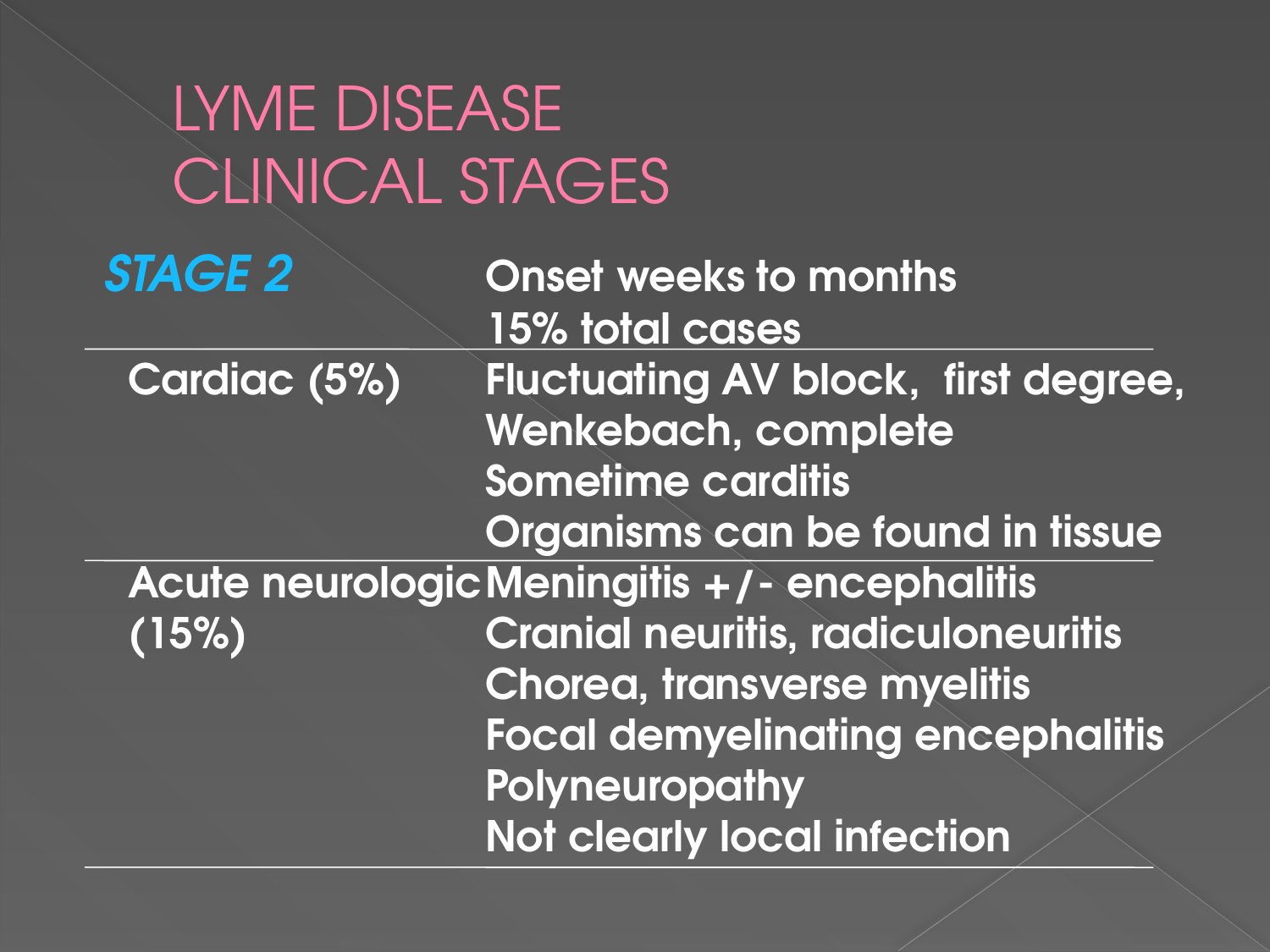

# LYME DISEASE CLINICAL STAGES
STAGE 2		Onset weeks to months
			15% total cases
  Cardiac (5%)	Fluctuating AV block,  first degree,
			Wenkebach, complete
			Sometime carditis
			Organisms can be found in tissue
  Acute neurologic	Meningitis +/- encephalitis
  (15%)		Cranial neuritis, radiculoneuritis
			Chorea, transverse myelitis
			Focal demyelinating encephalitis
			Polyneuropathy
			Not clearly local infection